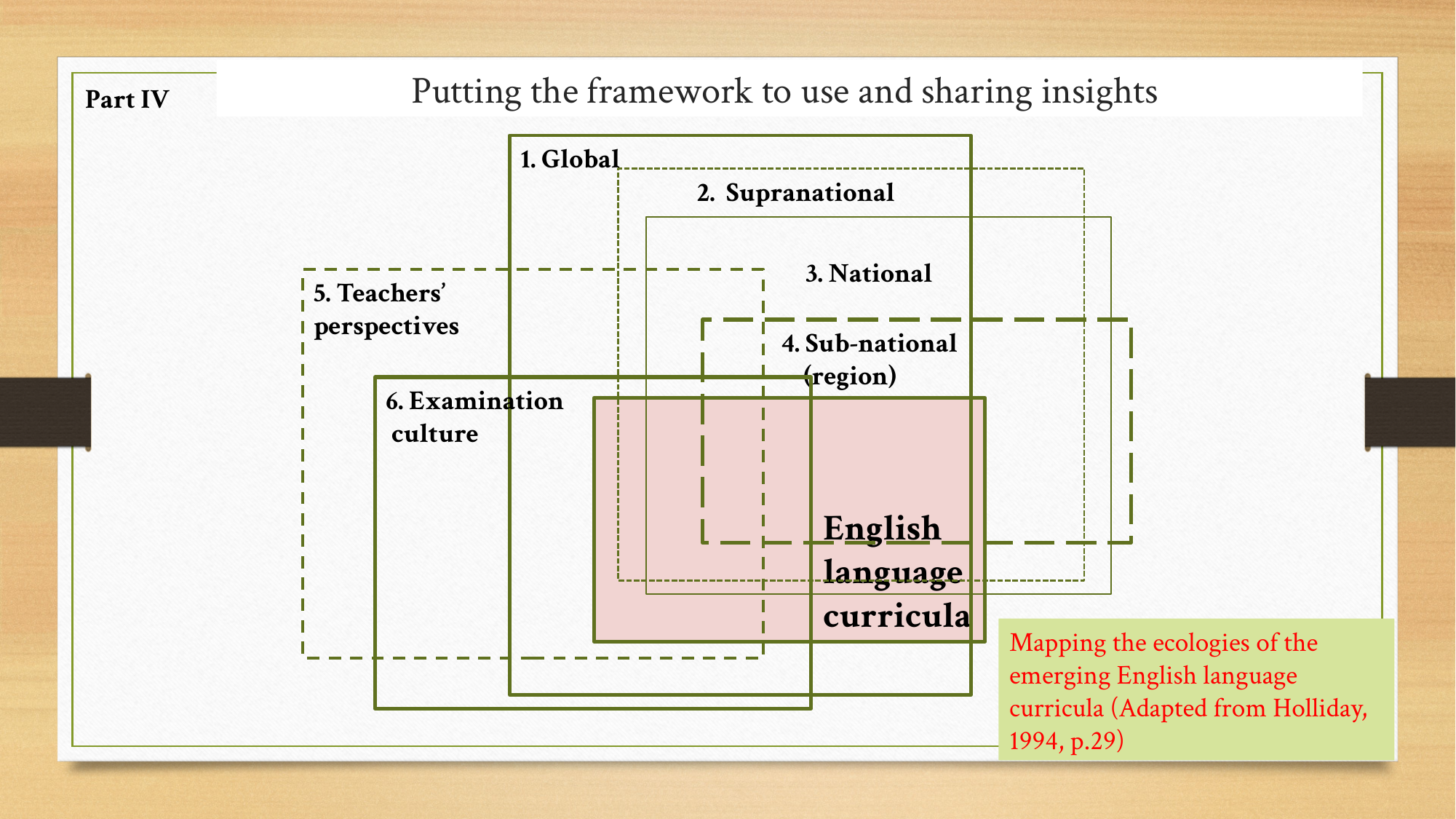

Putting the framework to use and sharing insights
Part IV
1. Global
           2.  Supranational

                        3. National

5. Teachers’
perspectives
           4. Sub-national
                (region)

6. Examination
 culture

		English 		language
		curricula
Mapping the ecologies of the emerging English language curricula (Adapted from Holliday, 1994, p.29)